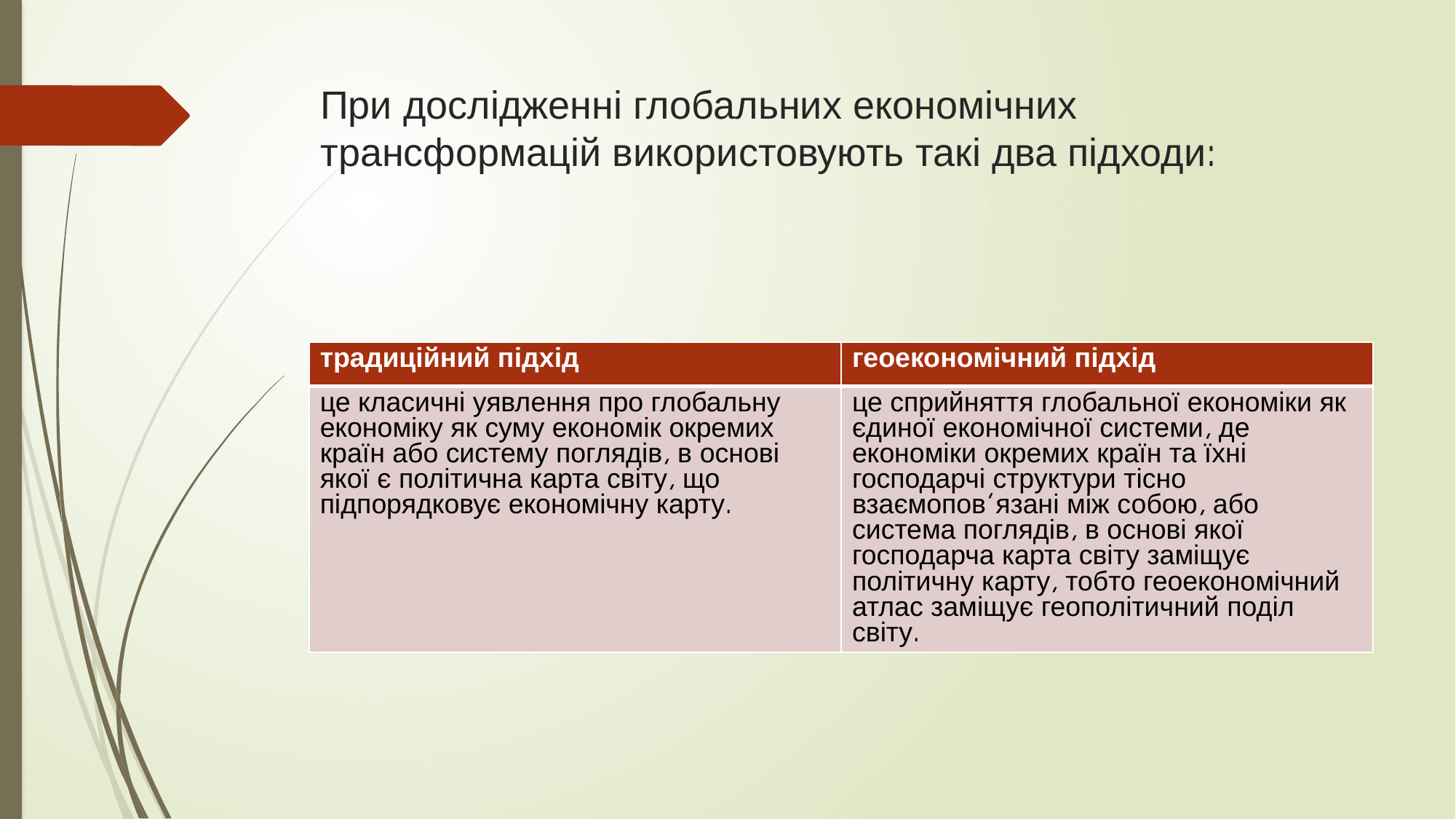

# При дослідженні глобальних економічних трансформацій використовують такі два підходи:
| традиційний підхід | геоекономічний підхід |
| --- | --- |
| це класичні уявлення про глобальну економіку як суму економік окремих країн або систему поглядів, в основі якої є політична карта світу, що підпорядковує економічну карту. | це сприйняття глобальної економіки як єдиної економічної системи, де економіки окремих країн та їхні господарчі структури тісно взаємопов’язані між собою, або система поглядів, в основі якої господарча карта світу заміщує політичну карту, тобто геоекономічний атлас заміщує геополітичний поділ світу. |